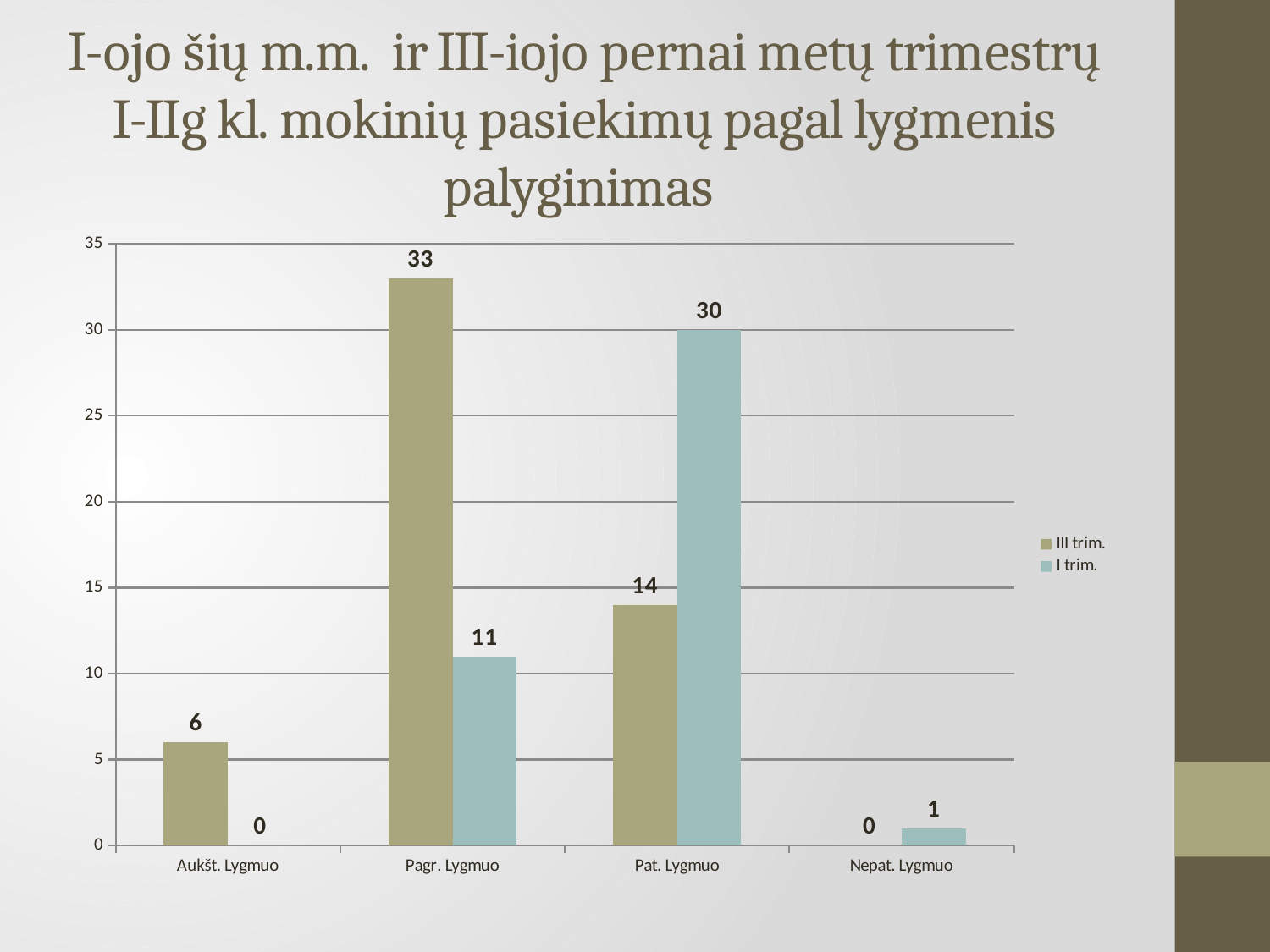

# I-ojo šių m.m.  ir III-iojo pernai metų trimestrų I-IIg kl. mokinių pasiekimų pagal lygmenis palyginimas

### Chart

| Category | III trim. | I trim. |
|---|---|---|
| Aukšt. Lygmuo | 6.0 | 0.0 |
| Pagr. Lygmuo | 33.0 | 11.0 |
| Pat. Lygmuo | 14.0 | 30.0 |
| Nepat. Lygmuo | 0.0 | 1.0 |